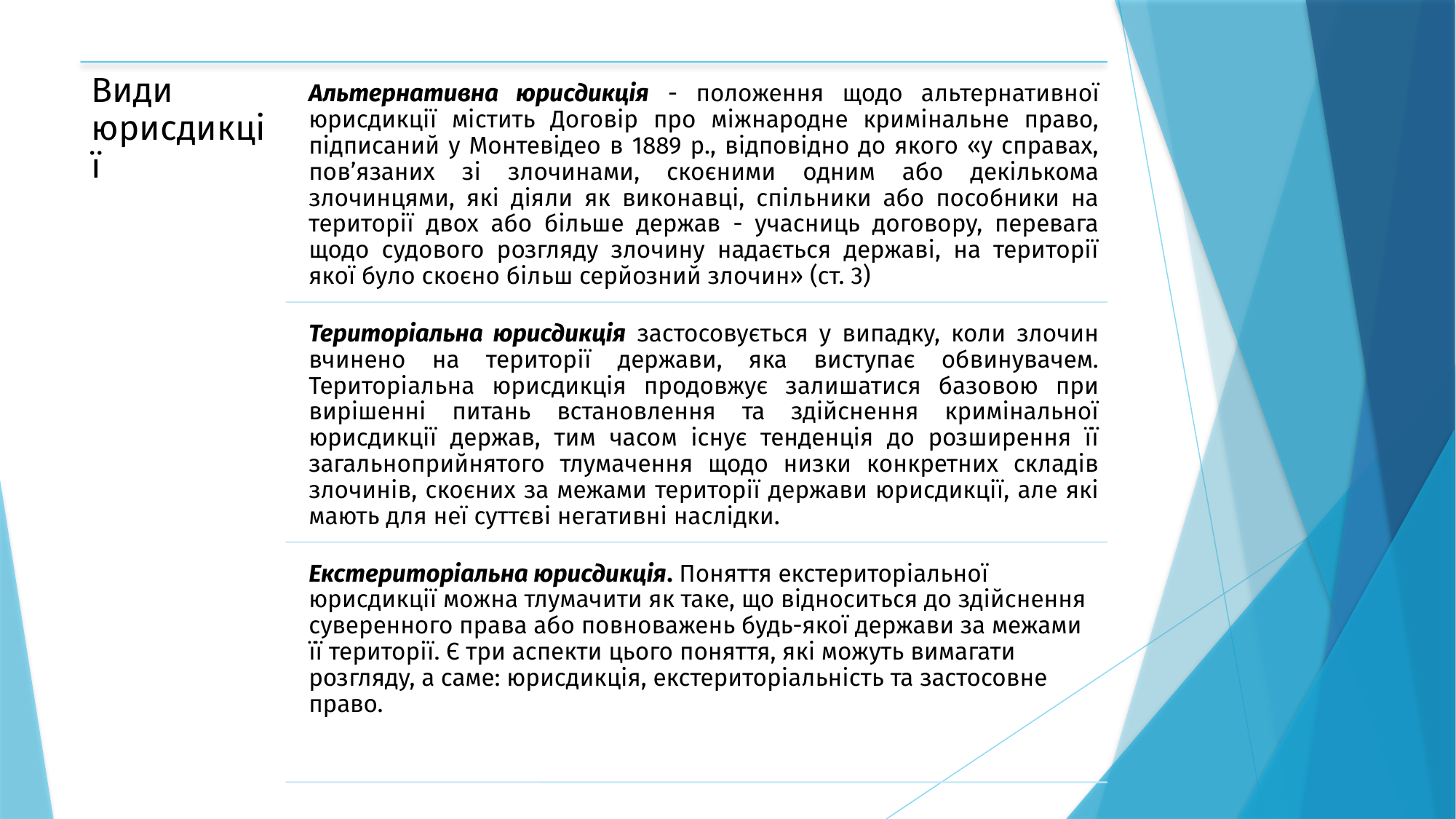

Види юрисдикції
Альтернативна юрисдикція - положення щодо альтернативної юрисдикції містить Договір про міжнародне кримінальне право, підписаний у Монтевідео в 1889 р., відповідно до якого «у справах, повʼязаних зі злочинами, скоєними одним або декількома злочинцями, які діяли як виконавці, спільники або пособники на території двох або більше держав - учасниць договору, перевага щодо судового розгляду злочину надається державі, на території якої було скоєно більш серйозний злочин» (ст. 3)
Територіальна юрисдикція застосовується у випадку, коли злочин вчинено на території держави, яка виступає обвинувачем. Територіальна юрисдикція продовжує залишатися базовою при вирішенні питань встановлення та здійснення кримінальної юрисдикції держав, тим часом існує тенденція до розширення її загальноприйнятого тлумачення щодо низки конкретних складів злочинів, скоєних за межами території держави юрисдикції, але які мають для неї суттєві негативні наслідки.
Екстериторіальна юрисдикція. Поняття екстериторіальної юрисдикції можна тлумачити як таке, що відноситься до здійснення суверенного права або повноважень будь-якої держави за межами її території. Є три аспекти цього поняття, які можуть вимагати розгляду, а саме: юрисдикція, екстериторіальність та застосовне право.